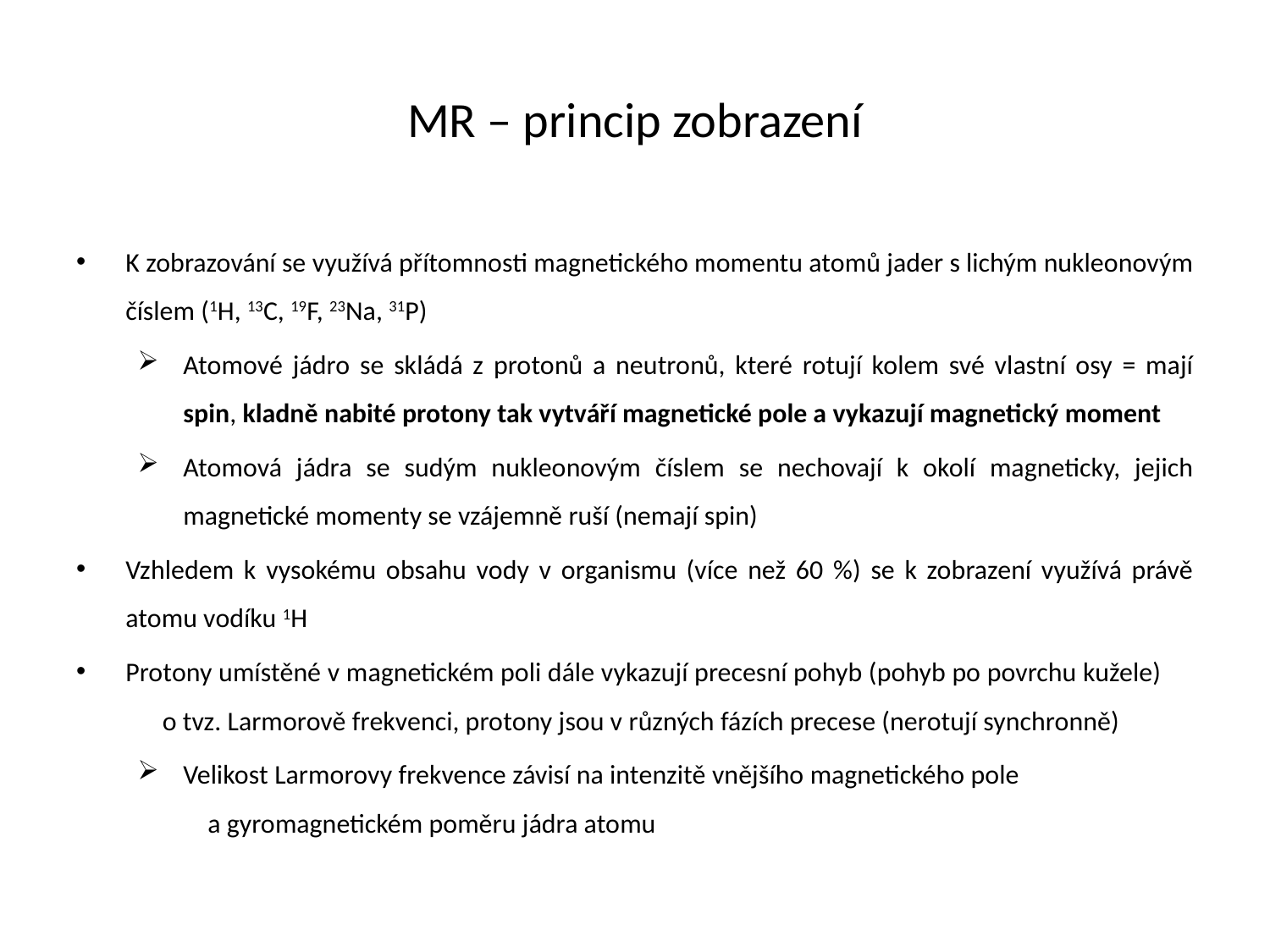

# MR – princip zobrazení
K zobrazování se využívá přítomnosti magnetického momentu atomů jader s lichým nukleonovým číslem (1H, 13C, 19F, 23Na, 31P)
Atomové jádro se skládá z protonů a neutronů, které rotují kolem své vlastní osy = mají spin, kladně nabité protony tak vytváří magnetické pole a vykazují magnetický moment
Atomová jádra se sudým nukleonovým číslem se nechovají k okolí magneticky, jejich magnetické momenty se vzájemně ruší (nemají spin)
Vzhledem k vysokému obsahu vody v organismu (více než 60 %) se k zobrazení využívá právě atomu vodíku 1H
Protony umístěné v magnetickém poli dále vykazují precesní pohyb (pohyb po povrchu kužele)            o tvz. Larmorově frekvenci, protony jsou v různých fázích precese (nerotují synchronně)
Velikost Larmorovy frekvence závisí na intenzitě vnějšího magnetického pole                                 a gyromagnetickém poměru jádra atomu